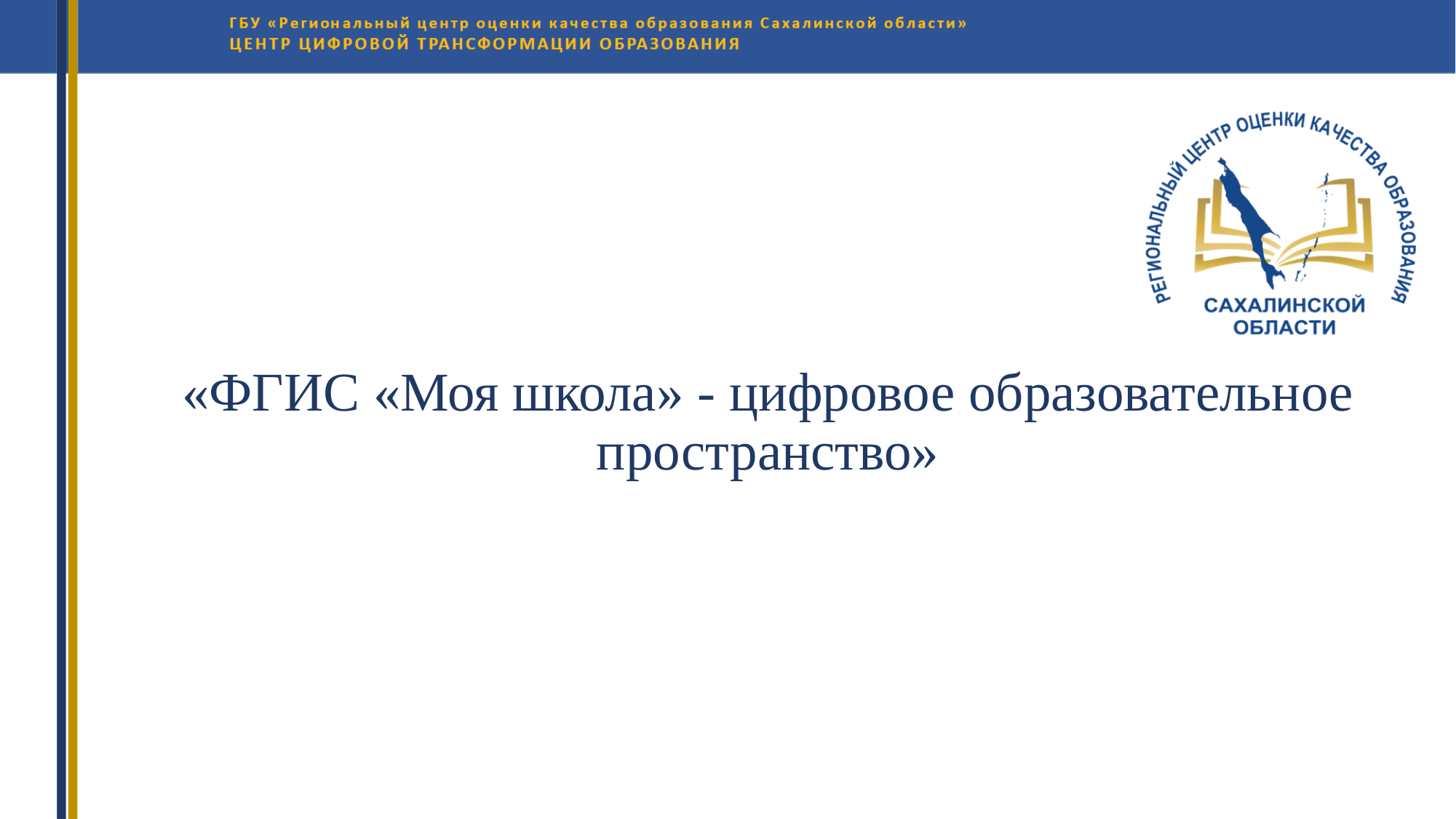

# «ФГИС «Моя школа» - цифровое образовательное пространство»